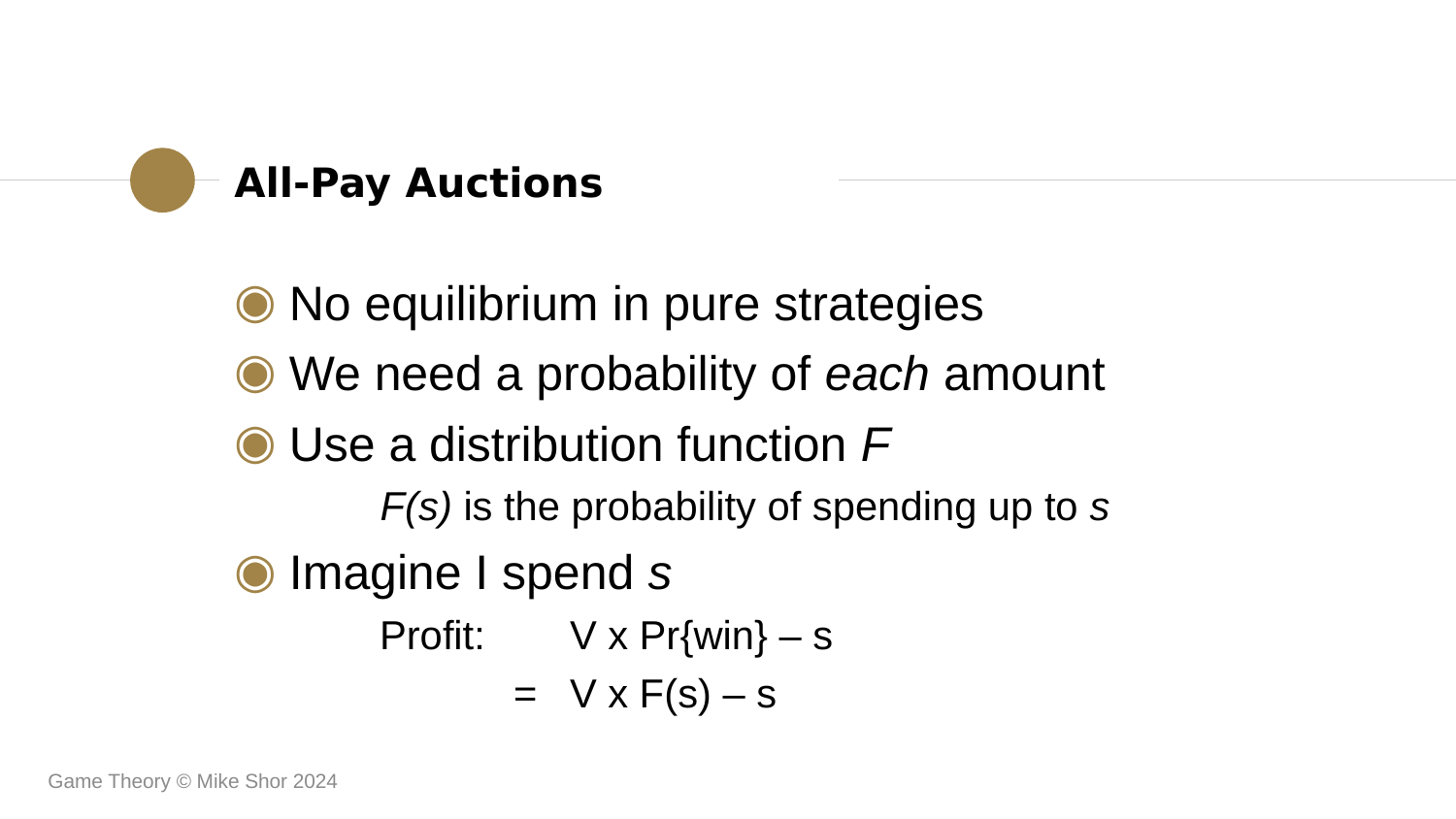

All-Pay Auctions
No equilibrium in pure strategies
We need a probability of each amount
Use a distribution function F
	F(s) is the probability of spending up to s
Imagine I spend s
	Profit:  	V x Pr{win} – s
	            =  	V x F(s) – s

Game Theory © Mike Shor 2024